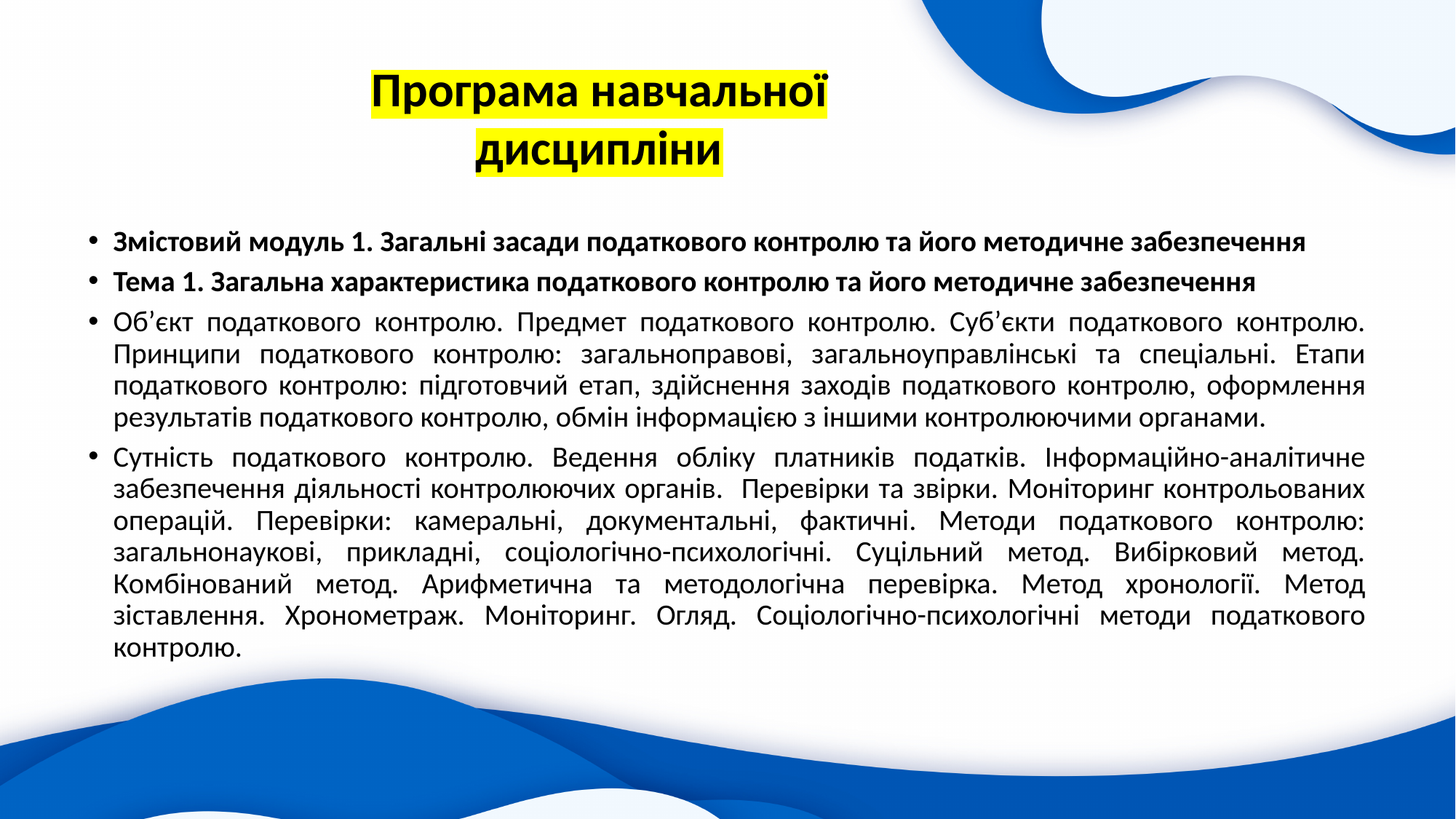

Програма навчальної
дисципліни
Змістовий модуль 1. Загальні засади податкового контролю та його методичне забезпечення
Тема 1. Загальна характеристика податкового контролю та його методичне забезпечення
Об’єкт податкового контролю. Предмет податкового контролю. Суб’єкти податкового контролю. Принципи податкового контролю: загальноправові, загальноуправлінські та спеціальні. Етапи податкового контролю: підготовчий етап, здійснення заходів податкового контролю, оформлення результатів податкового контролю, обмін інформацією з іншими контролюючими органами.
Сутність податкового контролю. Ведення обліку платників податків. Інформаційно-аналітичне забезпечення діяльності контролюючих органів.  Перевірки та звірки. Моніторинг контрольованих операцій. Перевірки: камеральні, документальні, фактичні. Методи податкового контролю: загальнонаукові, прикладні, соціологічно-психологічні. Суцільний метод. Вибірковий метод. Комбінований метод. Арифметична та методологічна перевірка. Метод хронології. Метод зіставлення. Хронометраж. Моніторинг. Огляд. Соціологічно-психологічні методи податкового контролю.